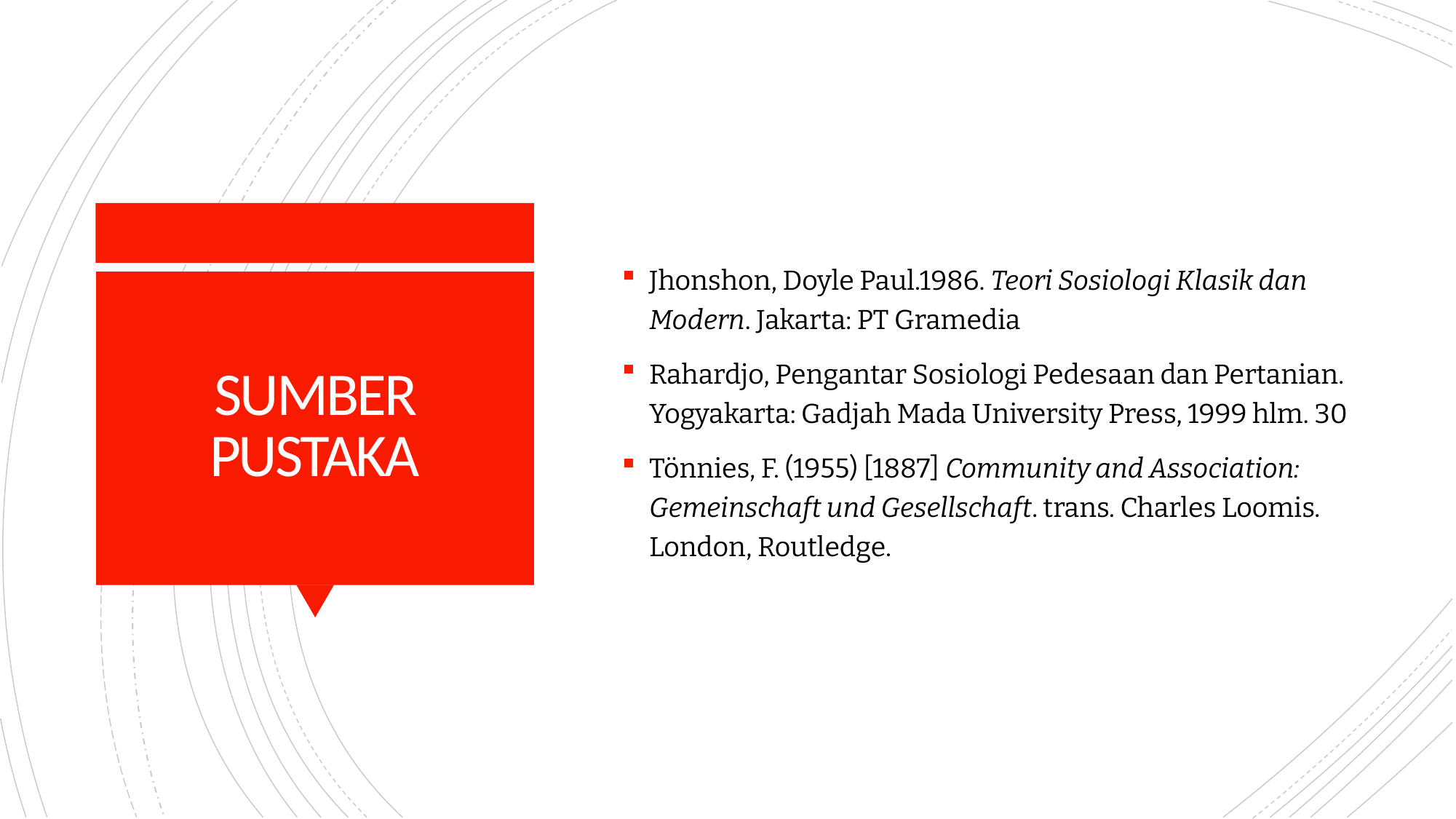

Jhonshon, Doyle Paul.1986. Teori Sosiologi Klasik dan Modern. Jakarta: PT Gramedia
Rahardjo, Pengantar Sosiologi Pedesaan dan Pertanian. Yogyakarta: Gadjah Mada University Press, 1999 hlm. 30
Tönnies, F. (1955) [1887] Community and Association: Gemeinschaft und Gesellschaft. trans. Charles Loomis. London, Routledge.
# SUMBER PUSTAKA